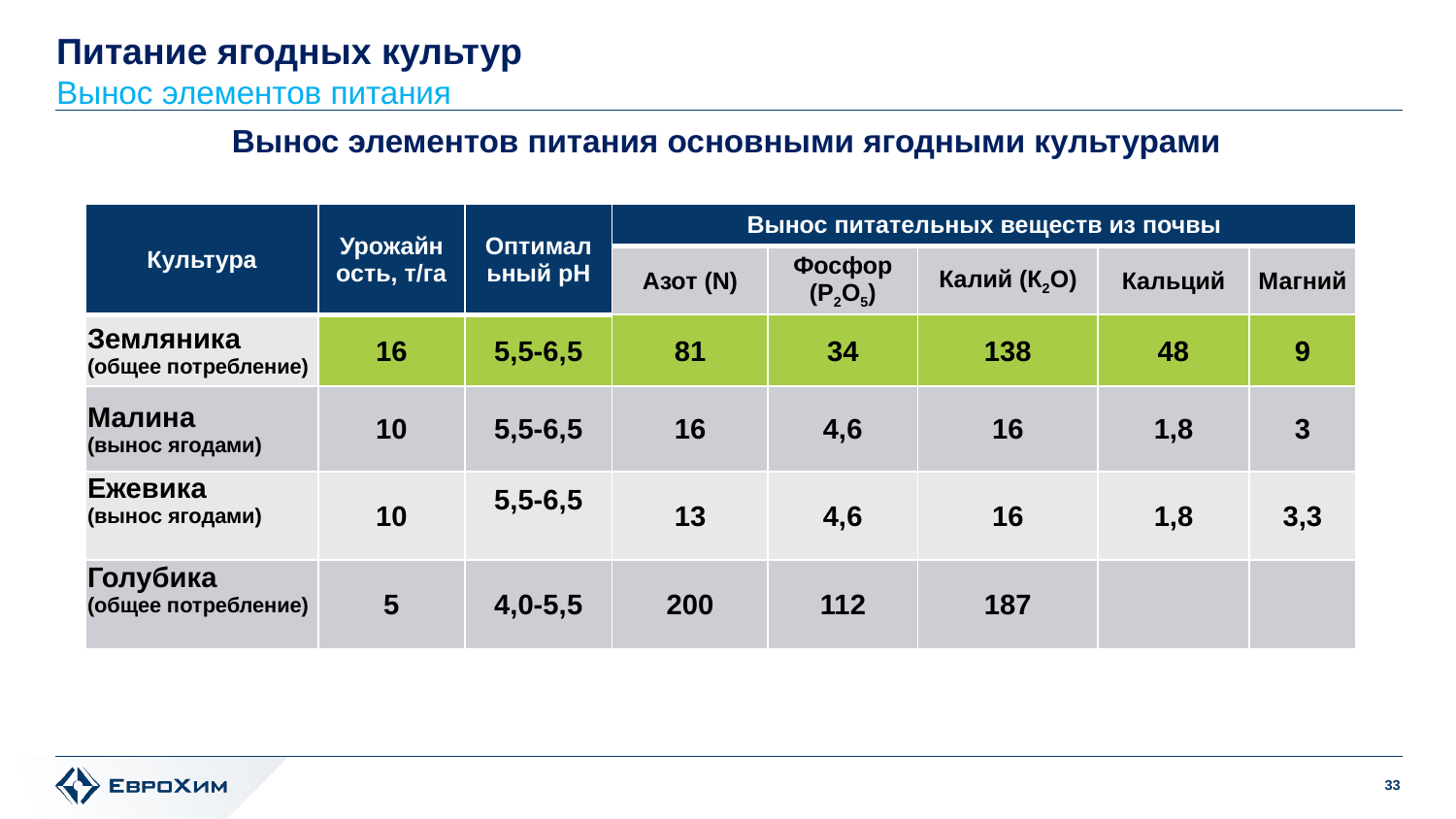

Питание ягодных культур
Вынос элементов питания
Вынос элементов питания основными ягодными культурами
| Культура | Урожайность, т/га | Оптимальный рН | Вынос питательных веществ из почвы |  |  |  |  |
| --- | --- | --- | --- | --- | --- | --- | --- |
|  |  |  | Азот (N) | Фосфор (Р2О5) | Калий (К2О) | Кальций | Магний |
| Земляника (общее потребление) | 16 | 5,5-6,5 | 81 | 34 | 138 | 48 | 9 |
| Малина (вынос ягодами) | 10 | 5,5-6,5 | 16 | 4,6 | 16 | 1,8 | 3 |
| Ежевика (вынос ягодами) | 10 | 5,5-6,5 | 13 | 4,6 | 16 | 1,8 | 3,3 |
| Голубика (общее потребление) | 5 | 4,0-5,5 | 200 | 112 | 187 |  |  |
33